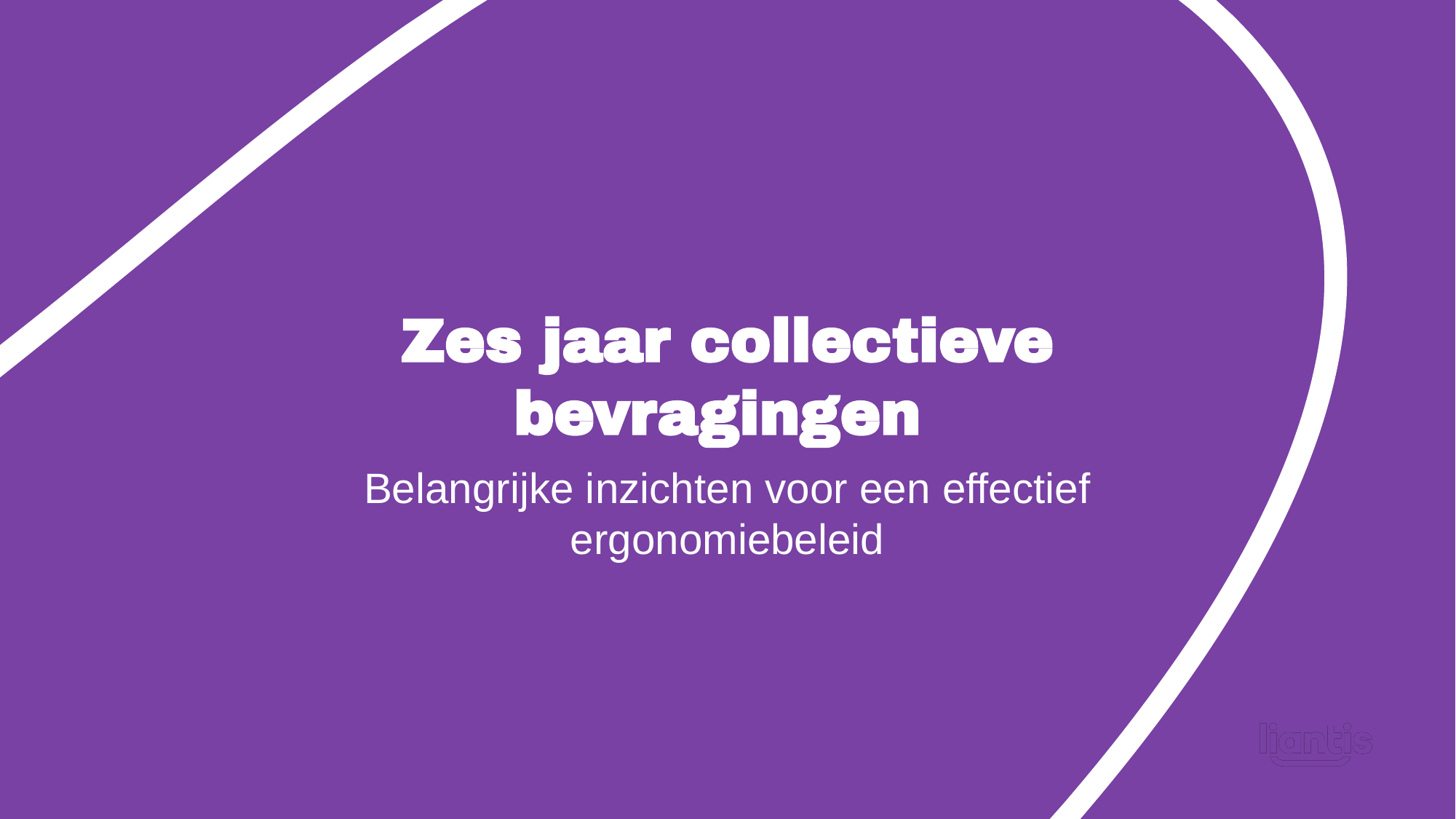

Zes jaar collectieve bevragingen
Belangrijke inzichten voor een effectief ergonomiebeleid